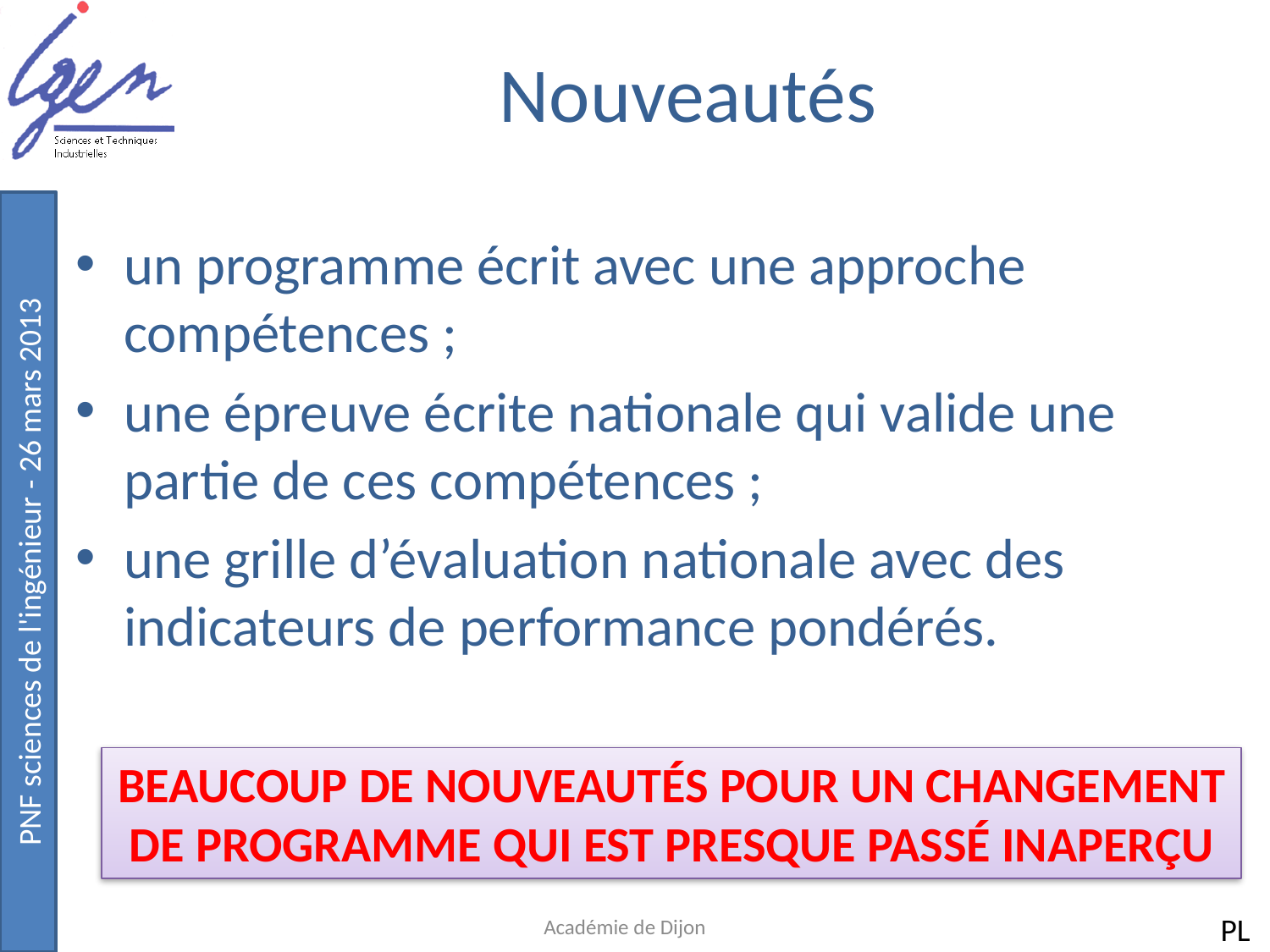

# Nouveautés
un programme écrit avec une approche compétences ;
une épreuve écrite nationale qui valide une partie de ces compétences ;
une grille d’évaluation nationale avec des indicateurs de performance pondérés.

BEAUCOUP DE NOUVEAUTÉS POUR UN CHANGEMENT
DE PROGRAMME QUI EST PRESQUE PASSÉ INAPERÇU
Académie de Dijon
PL